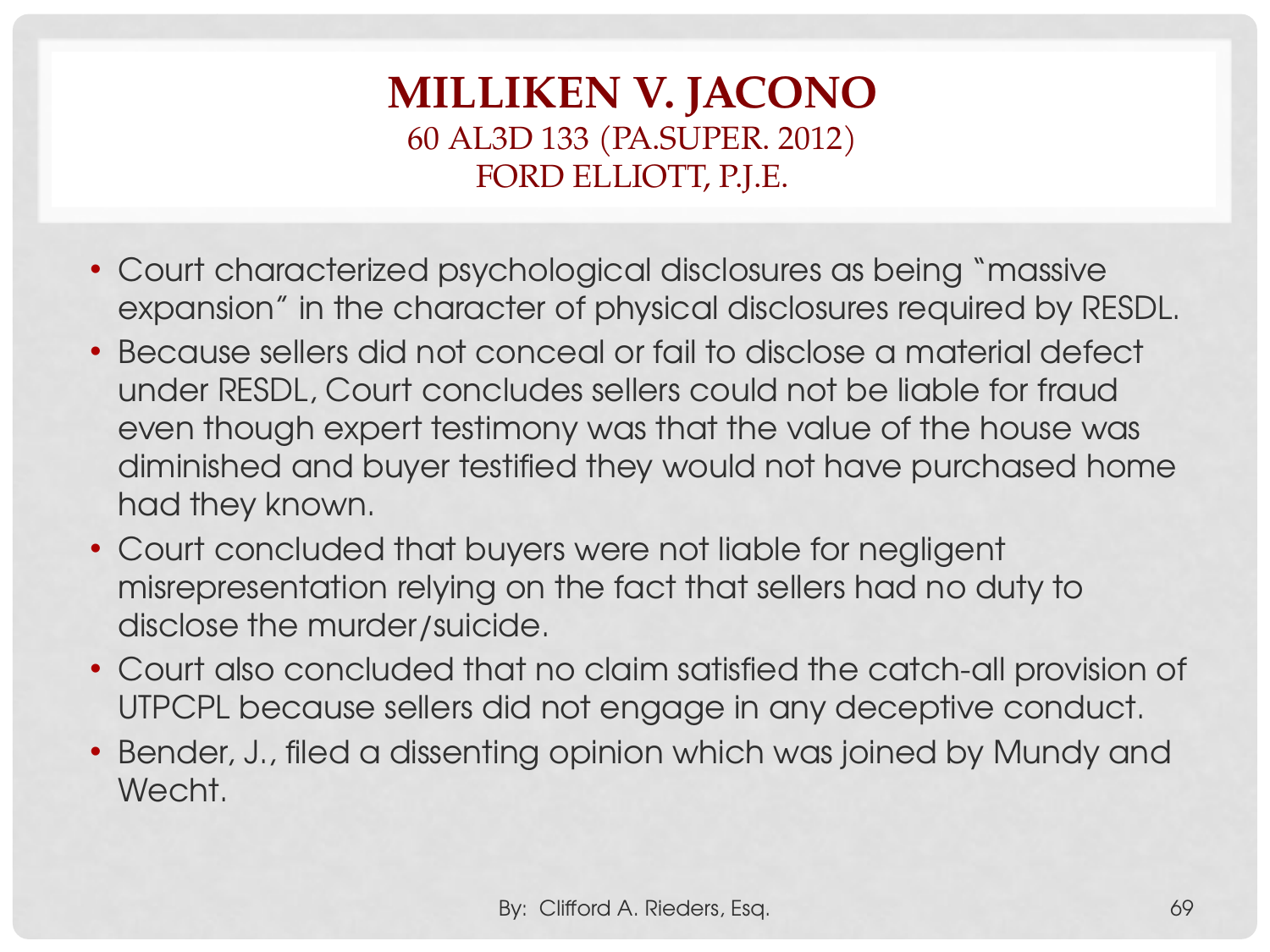

# Milliken v. jacono 60 al3d 133 (pa.Super. 2012) ford elliott, p.j.e.
Court characterized psychological disclosures as being “massive expansion” in the character of physical disclosures required by RESDL.
Because sellers did not conceal or fail to disclose a material defect under RESDL, Court concludes sellers could not be liable for fraud even though expert testimony was that the value of the house was diminished and buyer testified they would not have purchased home had they known.
Court concluded that buyers were not liable for negligent misrepresentation relying on the fact that sellers had no duty to disclose the murder/suicide.
Court also concluded that no claim satisfied the catch-all provision of UTPCPL because sellers did not engage in any deceptive conduct.
Bender, J., filed a dissenting opinion which was joined by Mundy and Wecht.

By:  Clifford A. Rieders, Esq.
69